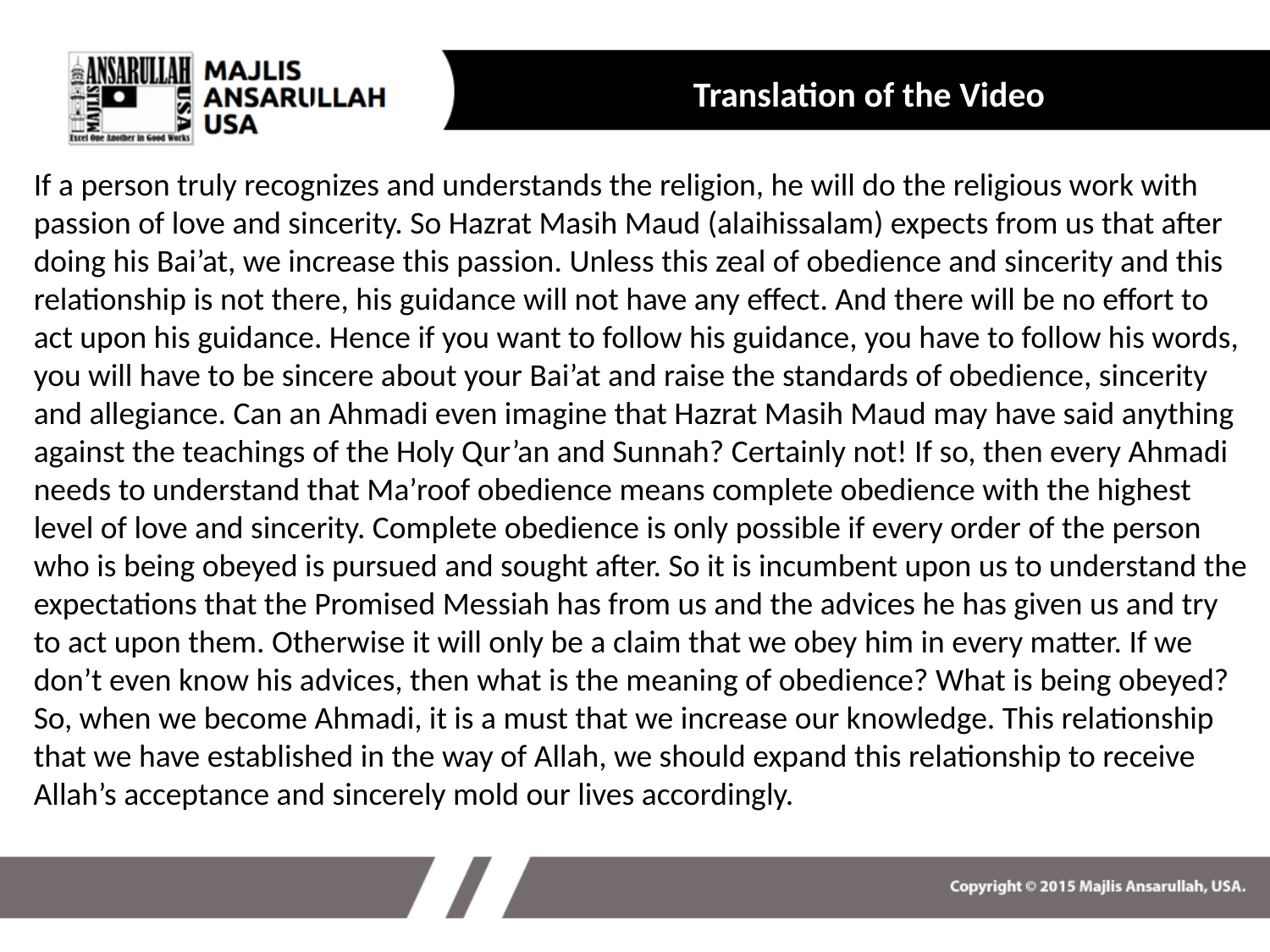

Translation of the Video
If a person truly recognizes and understands the religion, he will do the religious work with passion of love and sincerity. So Hazrat Masih Maud (alaihissalam) expects from us that after doing his Bai’at, we increase this passion. Unless this zeal of obedience and sincerity and this relationship is not there, his guidance will not have any effect. And there will be no effort to act upon his guidance. Hence if you want to follow his guidance, you have to follow his words, you will have to be sincere about your Bai’at and raise the standards of obedience, sincerity and allegiance. Can an Ahmadi even imagine that Hazrat Masih Maud may have said anything against the teachings of the Holy Qur’an and Sunnah? Certainly not! If so, then every Ahmadi needs to understand that Ma’roof obedience means complete obedience with the highest level of love and sincerity. Complete obedience is only possible if every order of the person who is being obeyed is pursued and sought after. So it is incumbent upon us to understand the expectations that the Promised Messiah has from us and the advices he has given us and try to act upon them. Otherwise it will only be a claim that we obey him in every matter. If we don’t even know his advices, then what is the meaning of obedience? What is being obeyed? So, when we become Ahmadi, it is a must that we increase our knowledge. This relationship that we have established in the way of Allah, we should expand this relationship to receive Allah’s acceptance and sincerely mold our lives accordingly.

19